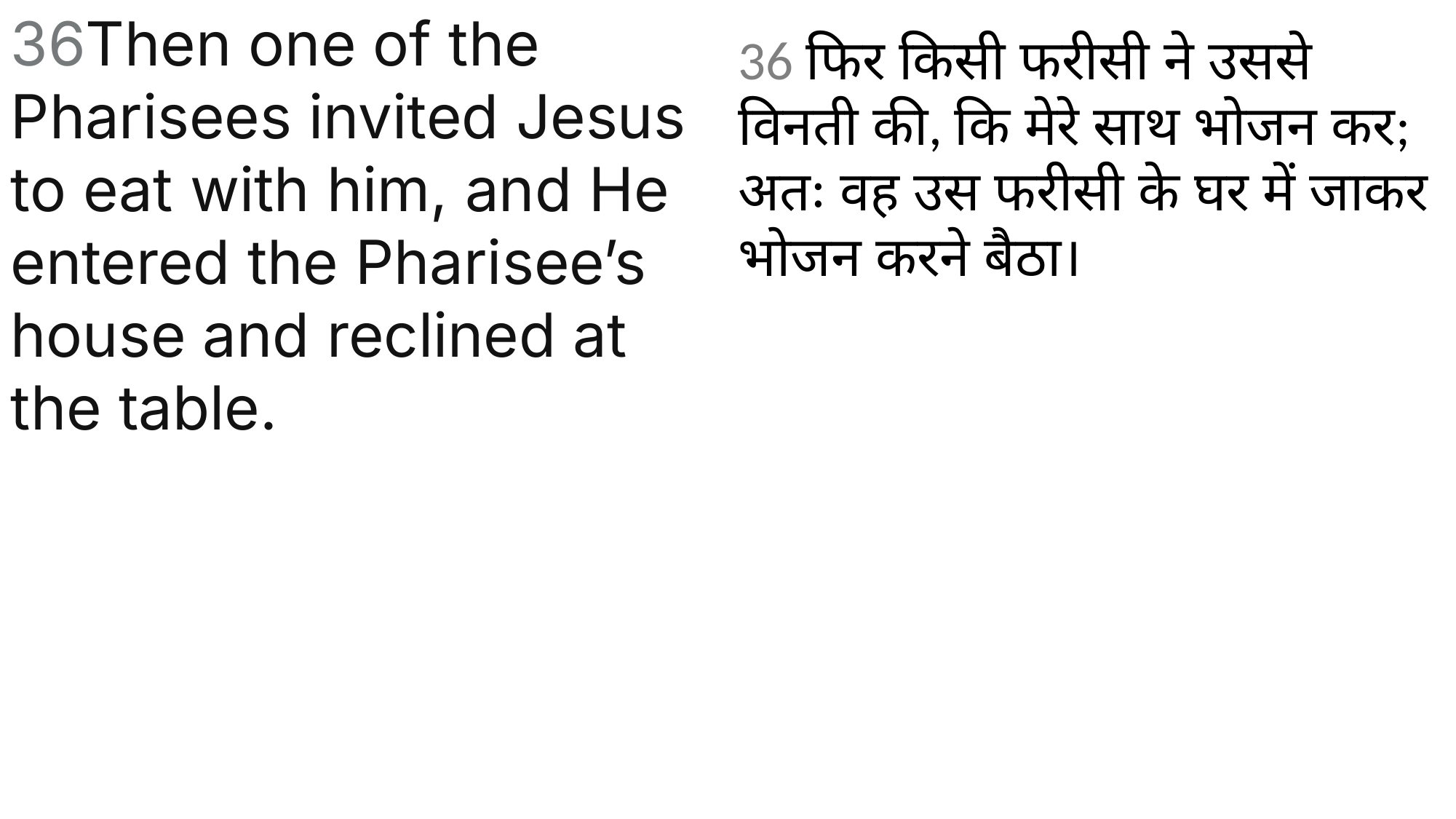

36Then one of the Pharisees invited Jesus to eat with him, and He entered the Pharisee’s house and reclined at the table.
36 फिर किसी फरीसी ने उससे विनती की, कि मेरे साथ भोजन कर; अतः वह उस फरीसी के घर में जाकर भोजन करने बैठा।